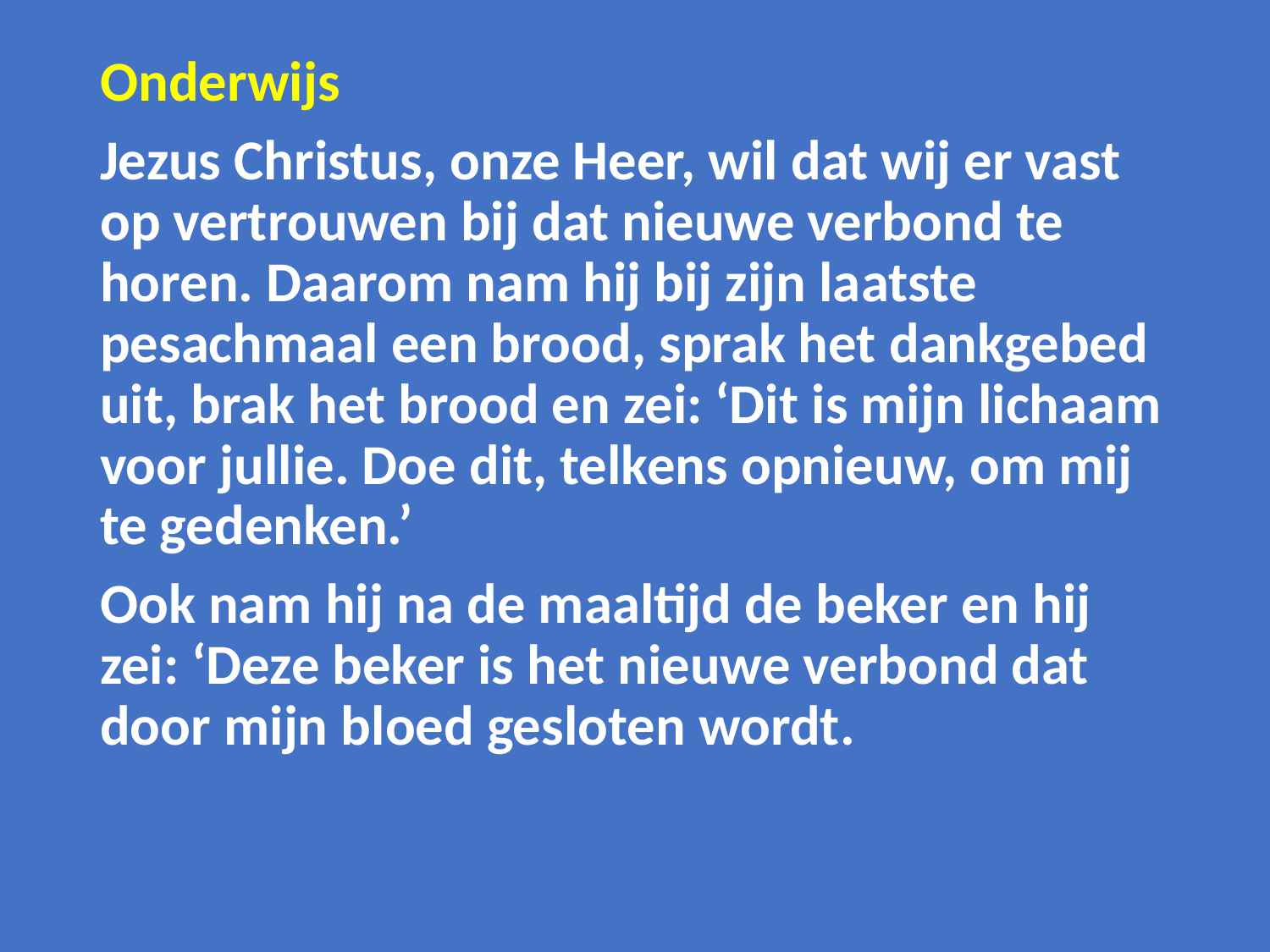

Onderwijs
Jezus Christus, onze Heer, wil dat wij er vast op vertrouwen bij dat nieuwe verbond te horen. Daarom nam hij bij zijn laatste pesachmaal een brood, sprak het dankgebed uit, brak het brood en zei: ‘Dit is mijn lichaam voor jullie. Doe dit, telkens opnieuw, om mij te gedenken.’
Ook nam hij na de maaltijd de beker en hij zei: ‘Deze beker is het nieuwe verbond dat door mijn bloed gesloten wordt.